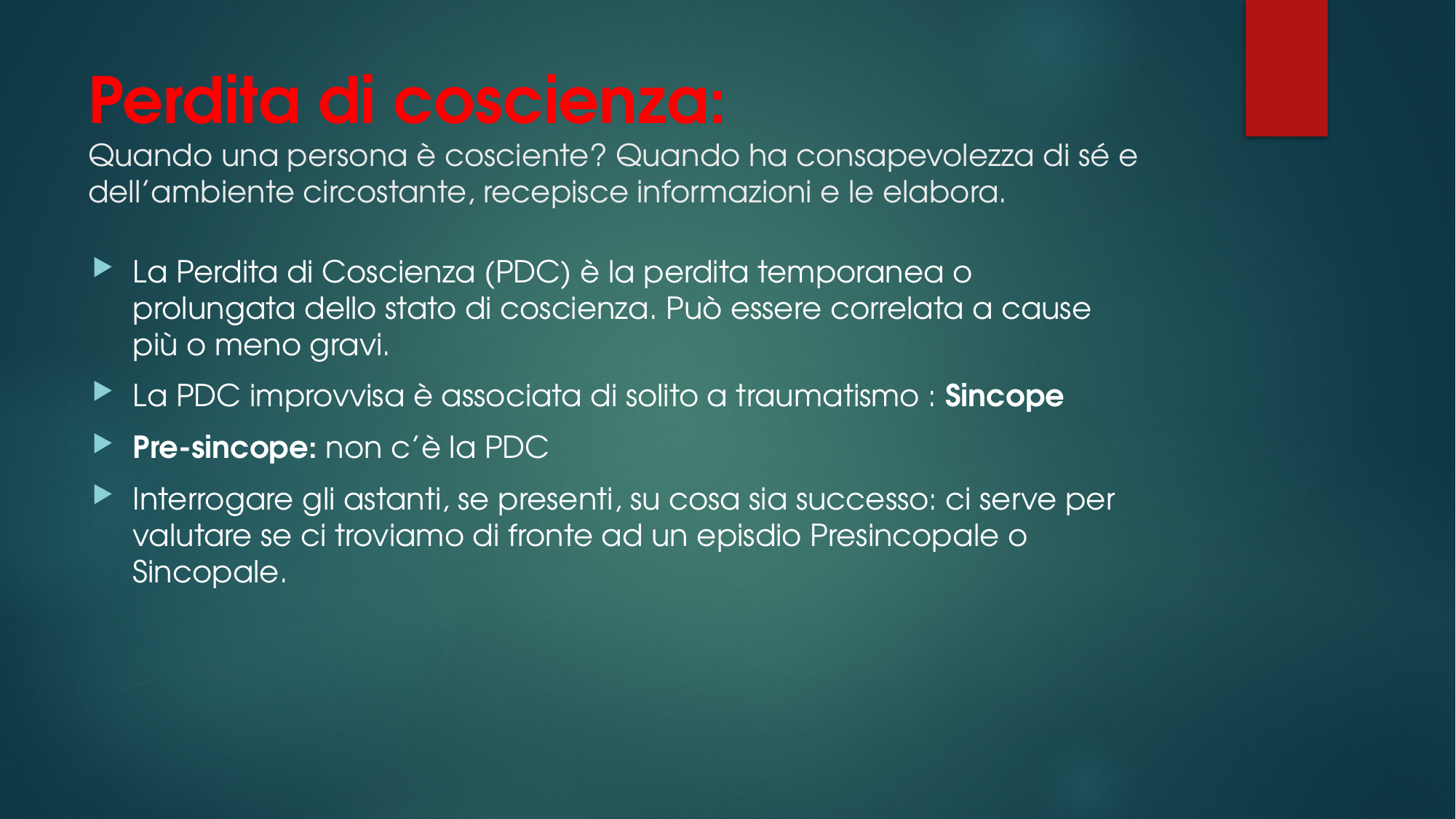

# Perdita di coscienza: Quando una persona è cosciente? Quando ha consapevolezza di sé e dell’ambiente circostante, recepisce informazioni e le elabora.
La Perdita di Coscienza (PDC) è la perdita temporanea o prolungata dello stato di coscienza. Può essere correlata a cause più o meno gravi.
La PDC improvvisa è associata di solito a traumatismo : Sincope
Pre-sincope: non c’è la PDC
Interrogare gli astanti, se presenti, su cosa sia successo: ci serve per valutare se ci troviamo di fronte ad un episdio Presincopale o Sincopale.